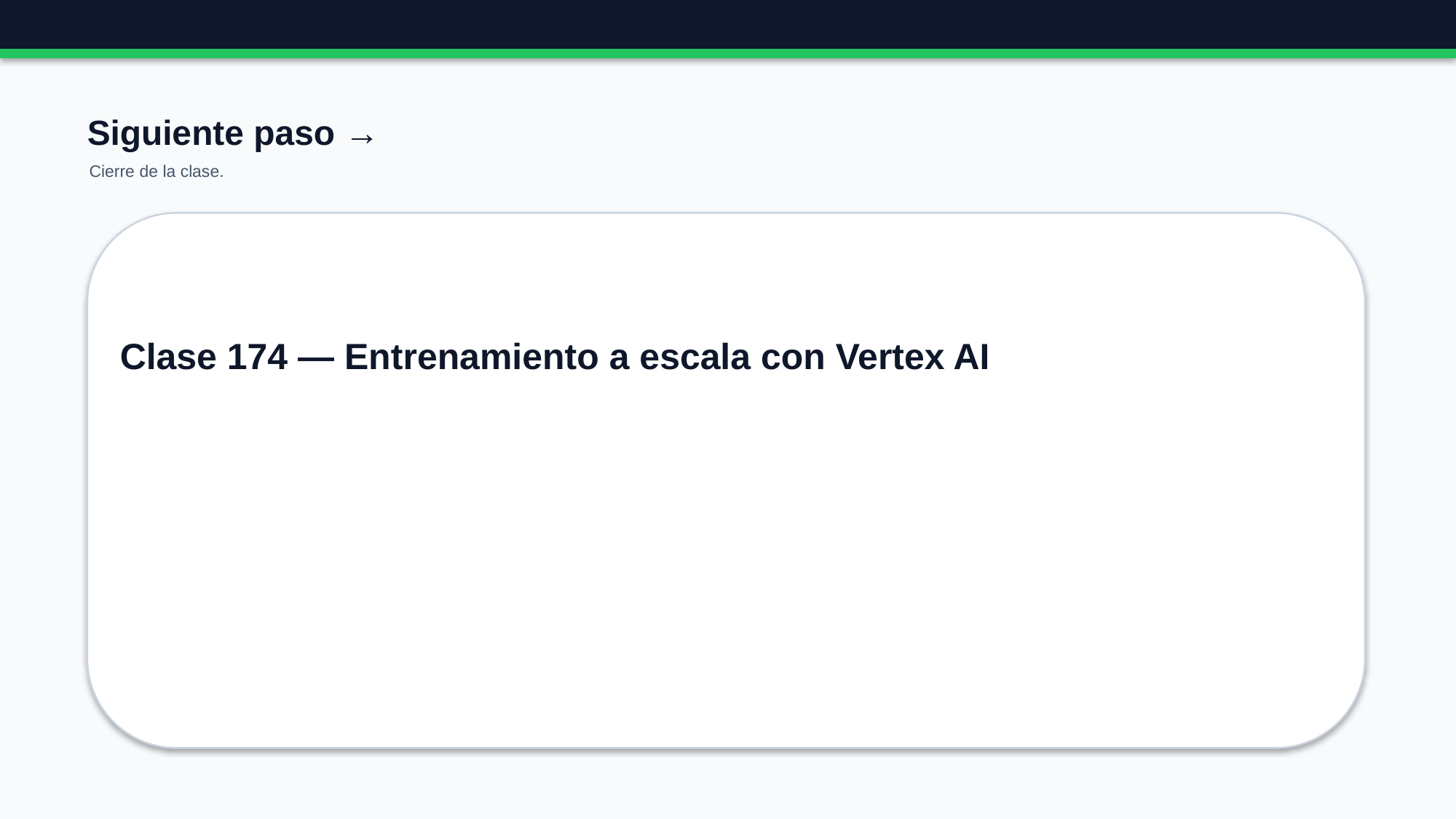

Siguiente paso →
Cierre de la clase.

Clase 174 — Entrenamiento a escala con Vertex AI